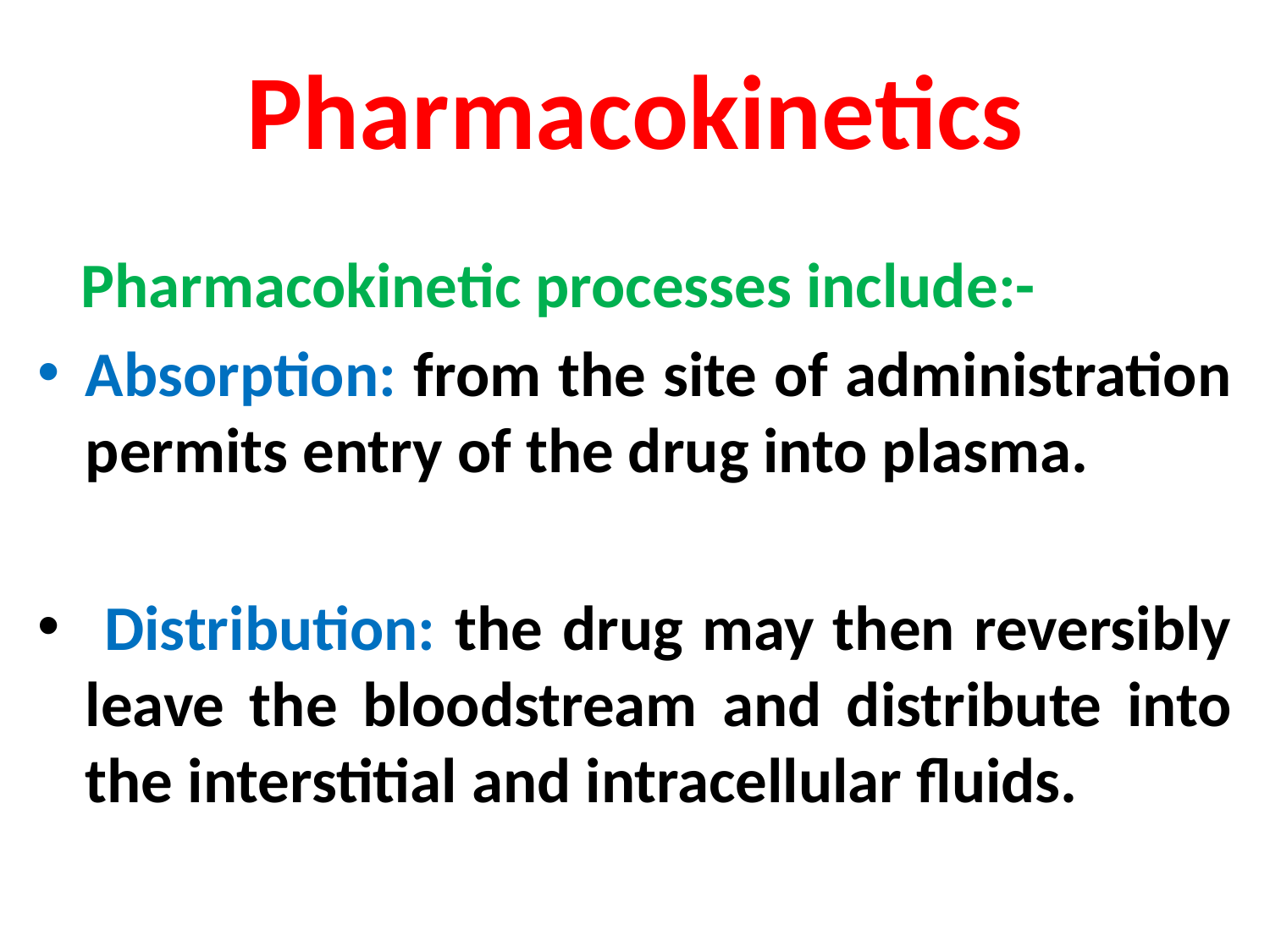

# Pharmacokinetics
   Pharmacokinetic processes include:-
Absorption: from the site of administration permits entry of the drug into plasma.

 Distribution: the drug may then reversibly leave the bloodstream and distribute into the interstitial and intracellular fluids.